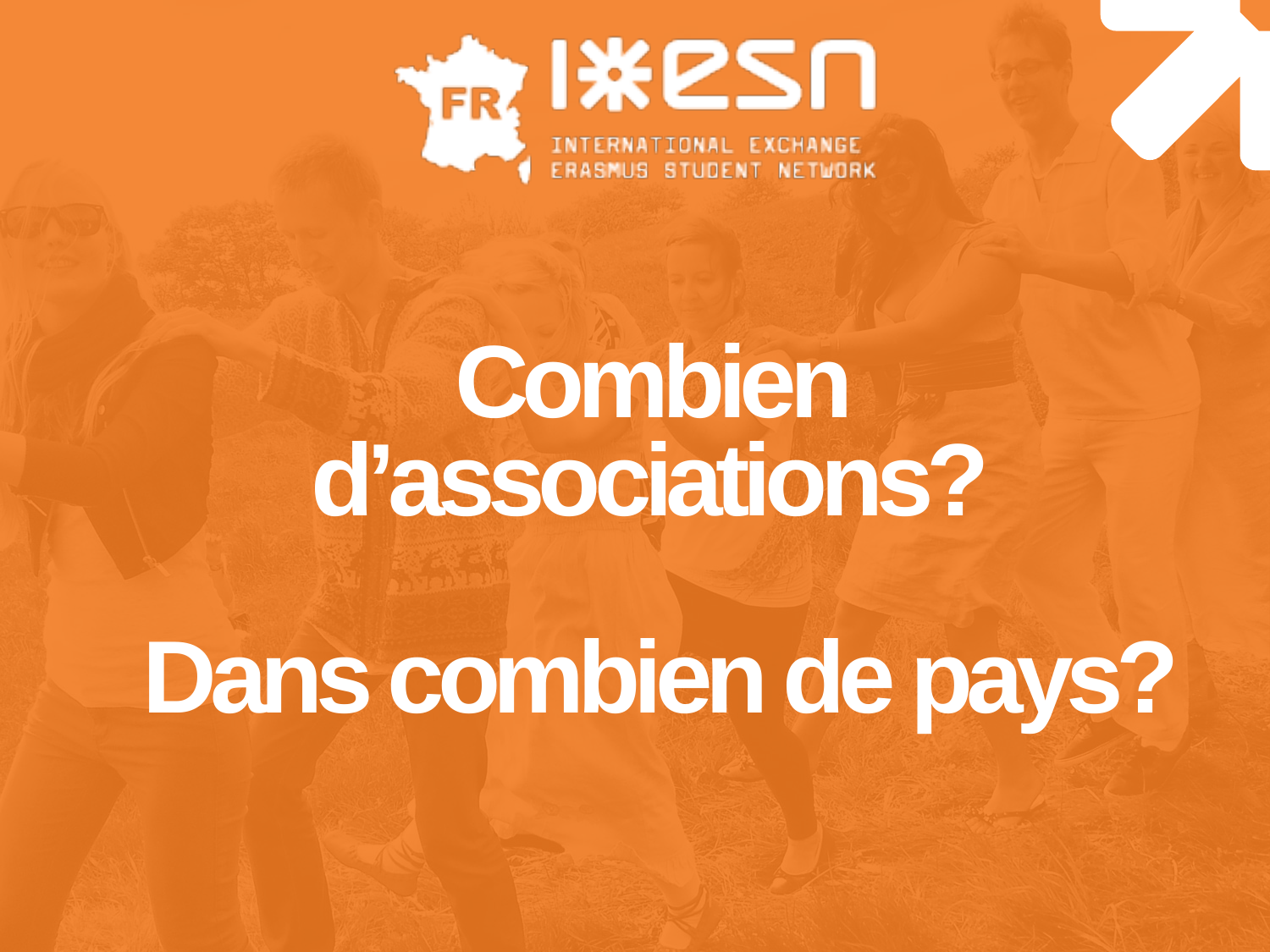

# Combien d’associations? Dans combien de pays?